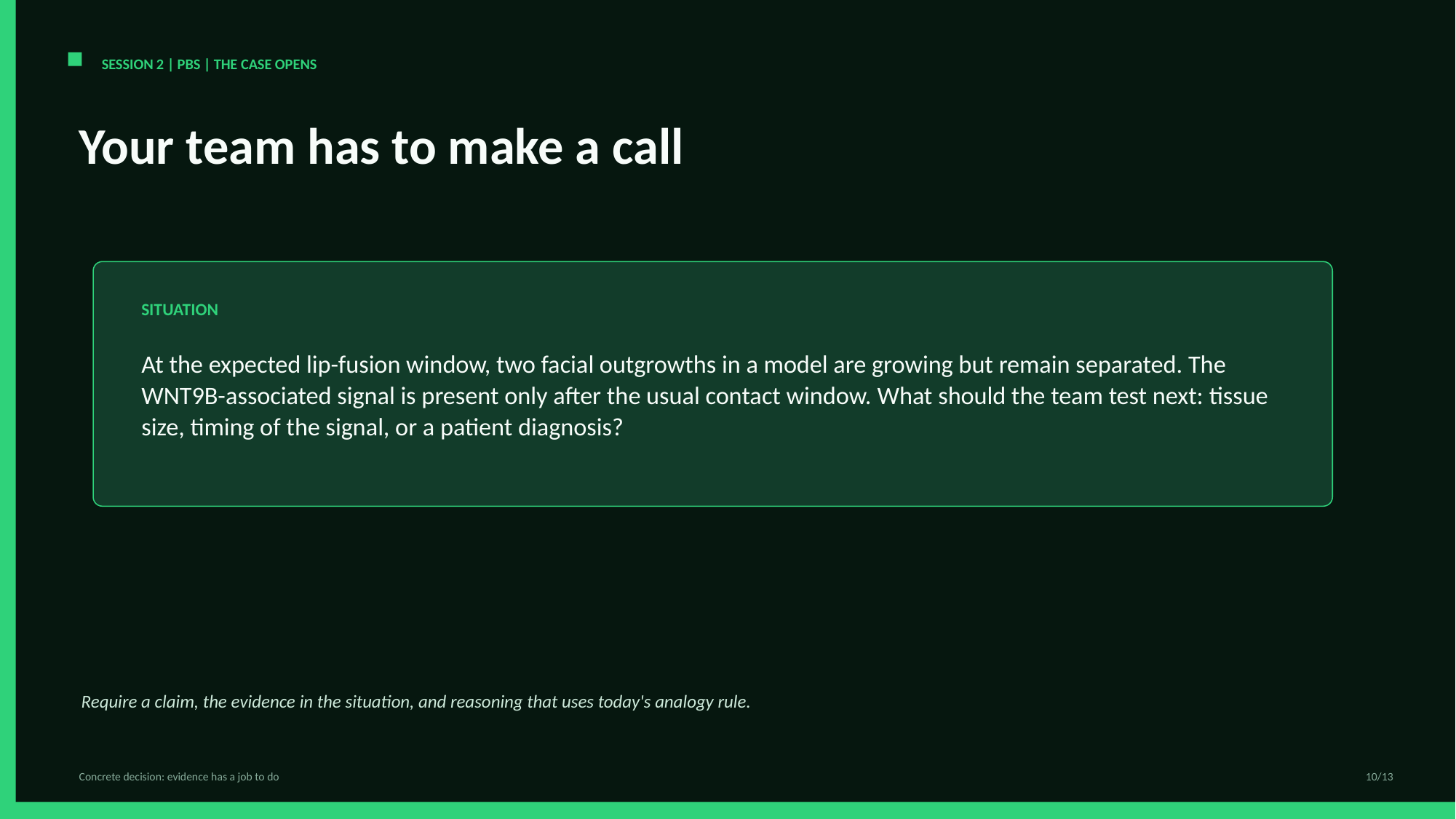

SESSION 2 | PBS | THE CASE OPENS

Your team has to make a call

SITUATION
At the expected lip-fusion window, two facial outgrowths in a model are growing but remain separated. The WNT9B-associated signal is present only after the usual contact window. What should the team test next: tissue size, timing of the signal, or a patient diagnosis?
Require a claim, the evidence in the situation, and reasoning that uses today's analogy rule.
Concrete decision: evidence has a job to do
10/13